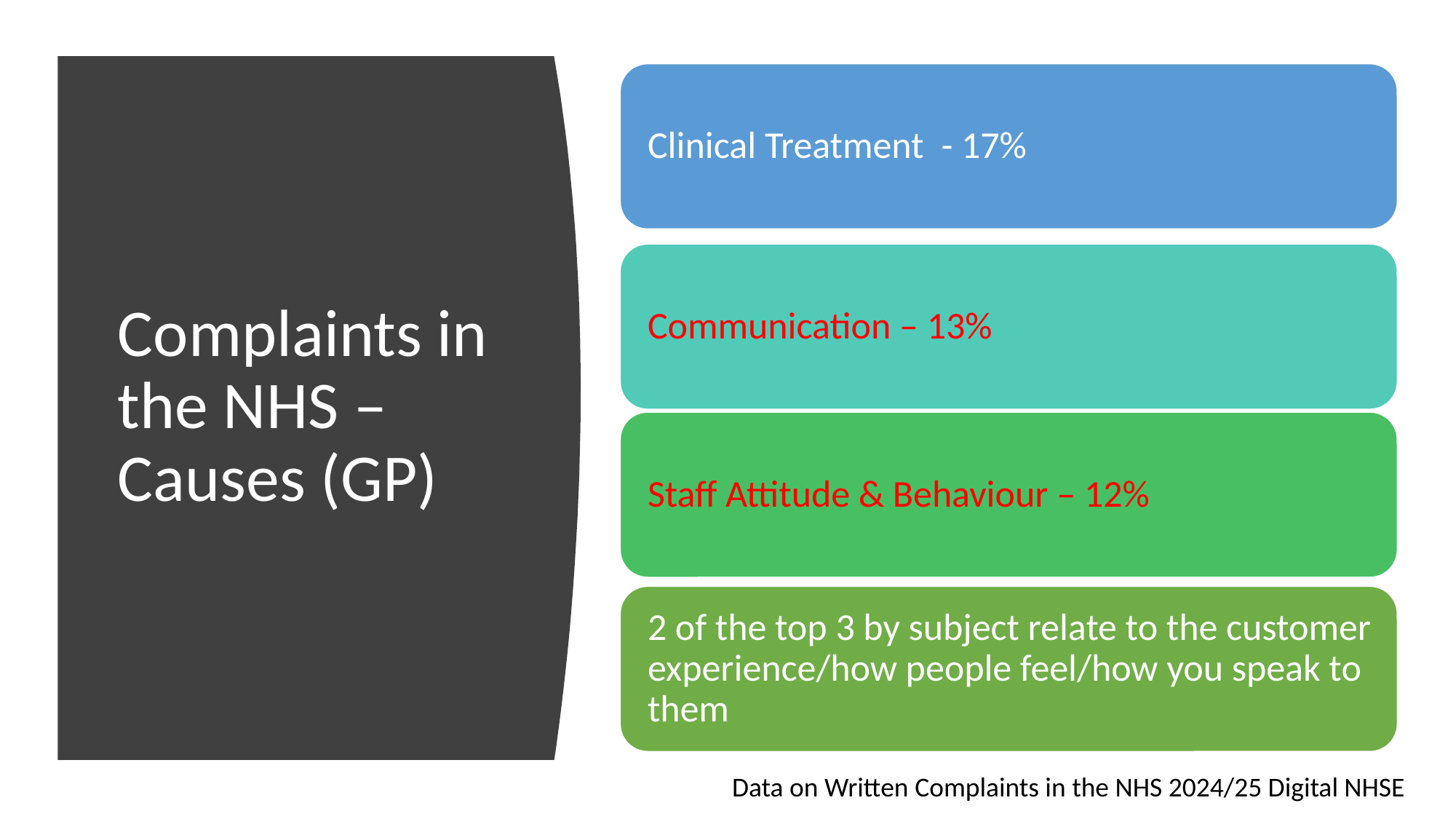

Clinical Treatment  - 17%
Communication – 13%
Staff Attitude & Behaviour – 12%
2 of the top 3 by subject relate to the customer experience/how people feel/how you speak to them

# Complaints in the NHS – Causes (GP)
Data on Written Complaints in the NHS 2024/25 Digital NHSE